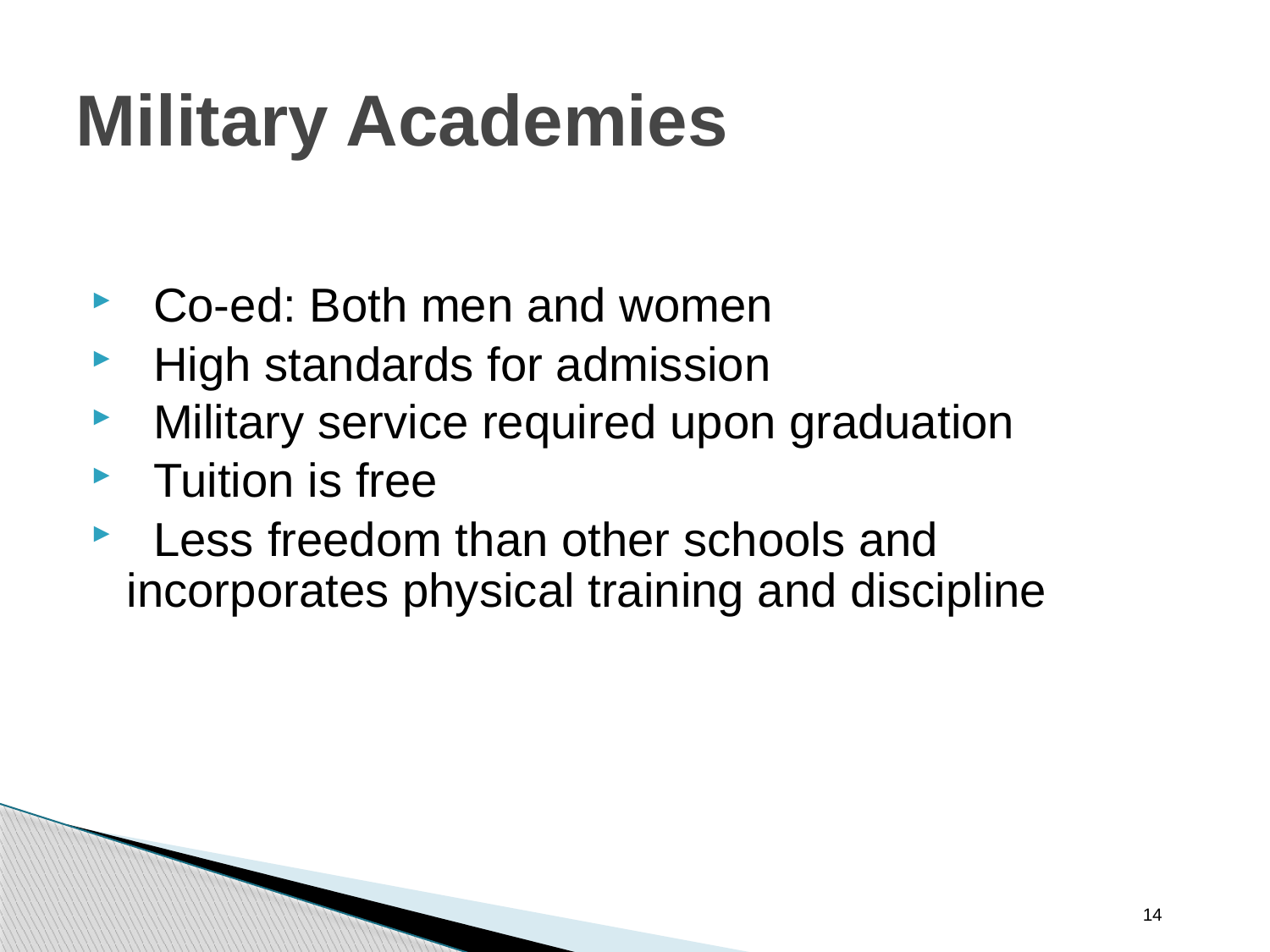

# Military Academies
  Co-ed: Both men and women
  High standards for admission
  Military service required upon graduation
  Tuition is free
  Less freedom than other schools and incorporates physical training and discipline
14